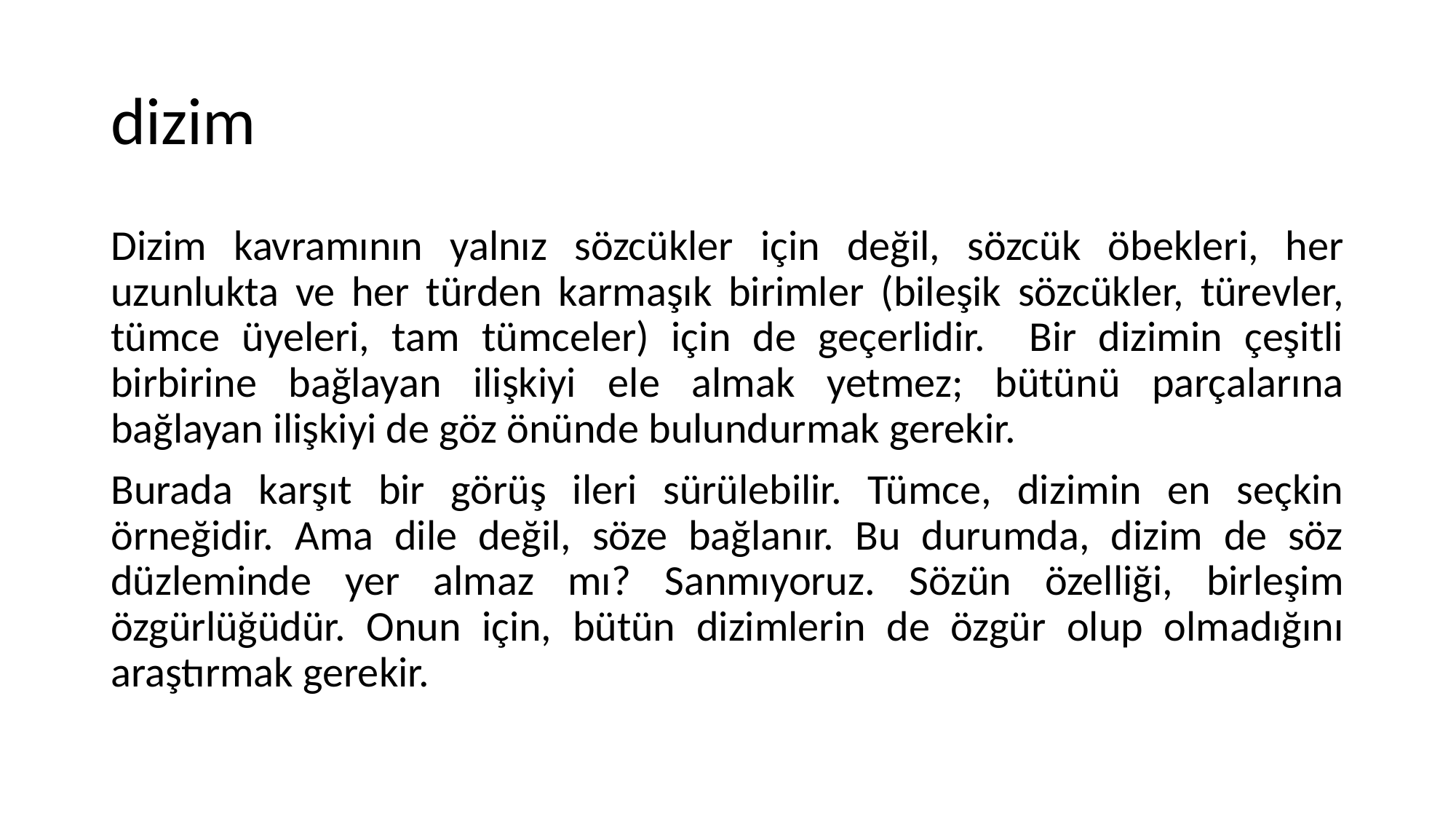

# dizim
Dizim kavramının yalnız sözcükler için değil, sözcük öbekleri, her uzunlukta ve her türden karmaşık birimler (bileşik sözcükler, türevler, tümce üyeleri, tam tümceler) için de geçerlidir.  Bir dizimin çeşitli birbirine bağlayan ilişkiyi ele almak yetmez; bütünü parçalarına bağlayan ilişkiyi de göz önünde bulundurmak gerekir.
Burada karşıt bir görüş ileri sürülebilir. Tümce, dizimin en seçkin örneğidir. Ama dile değil, söze bağlanır. Bu durumda, dizim de söz düzleminde yer almaz mı? Sanmıyoruz. Sözün özelliği, birleşim özgürlüğüdür. Onun için, bütün dizimlerin de özgür olup olmadığını araştırmak gerekir.